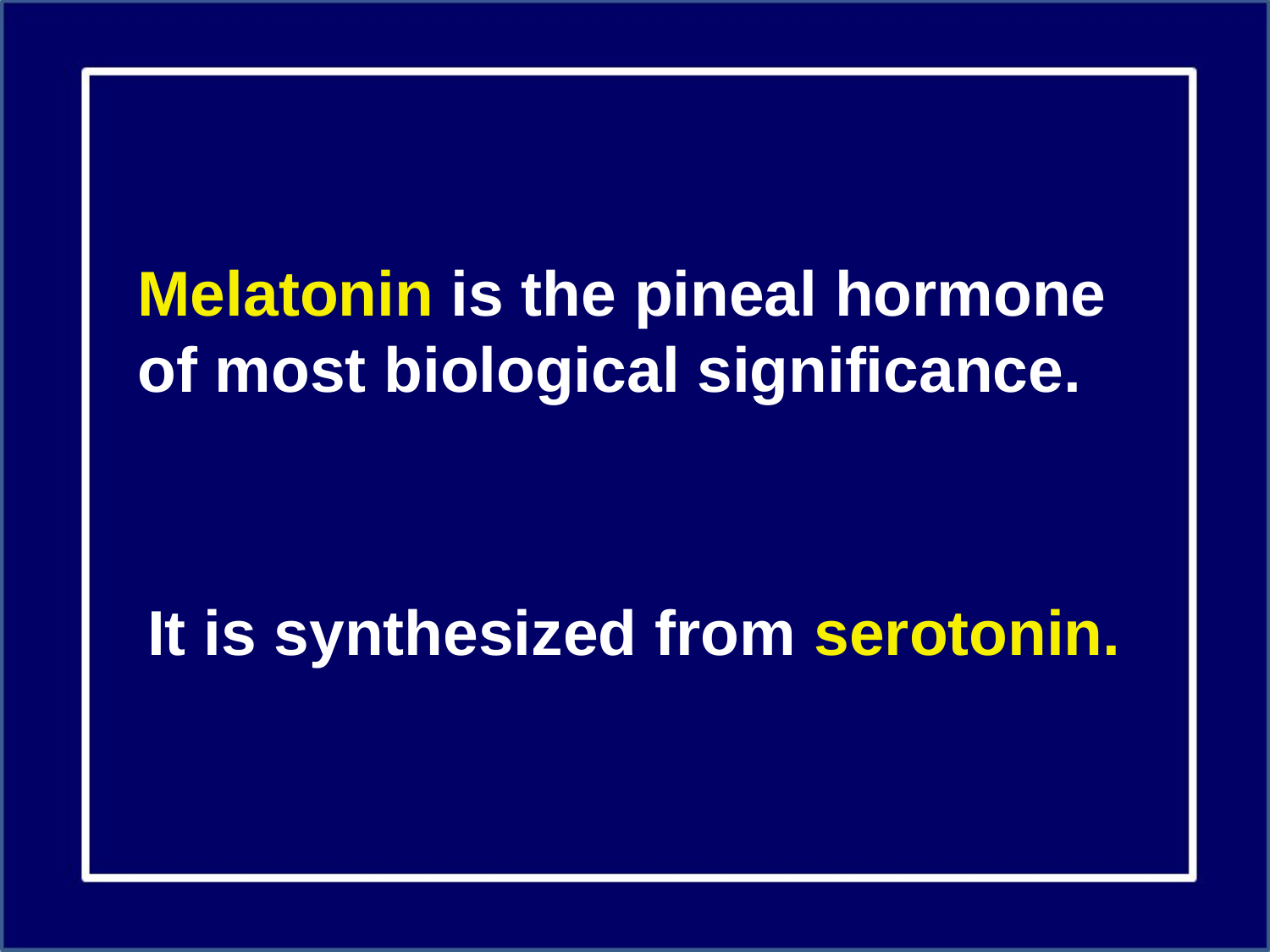

Melatonin is the pineal hormone of most biological significance.
It is synthesized from serotonin.